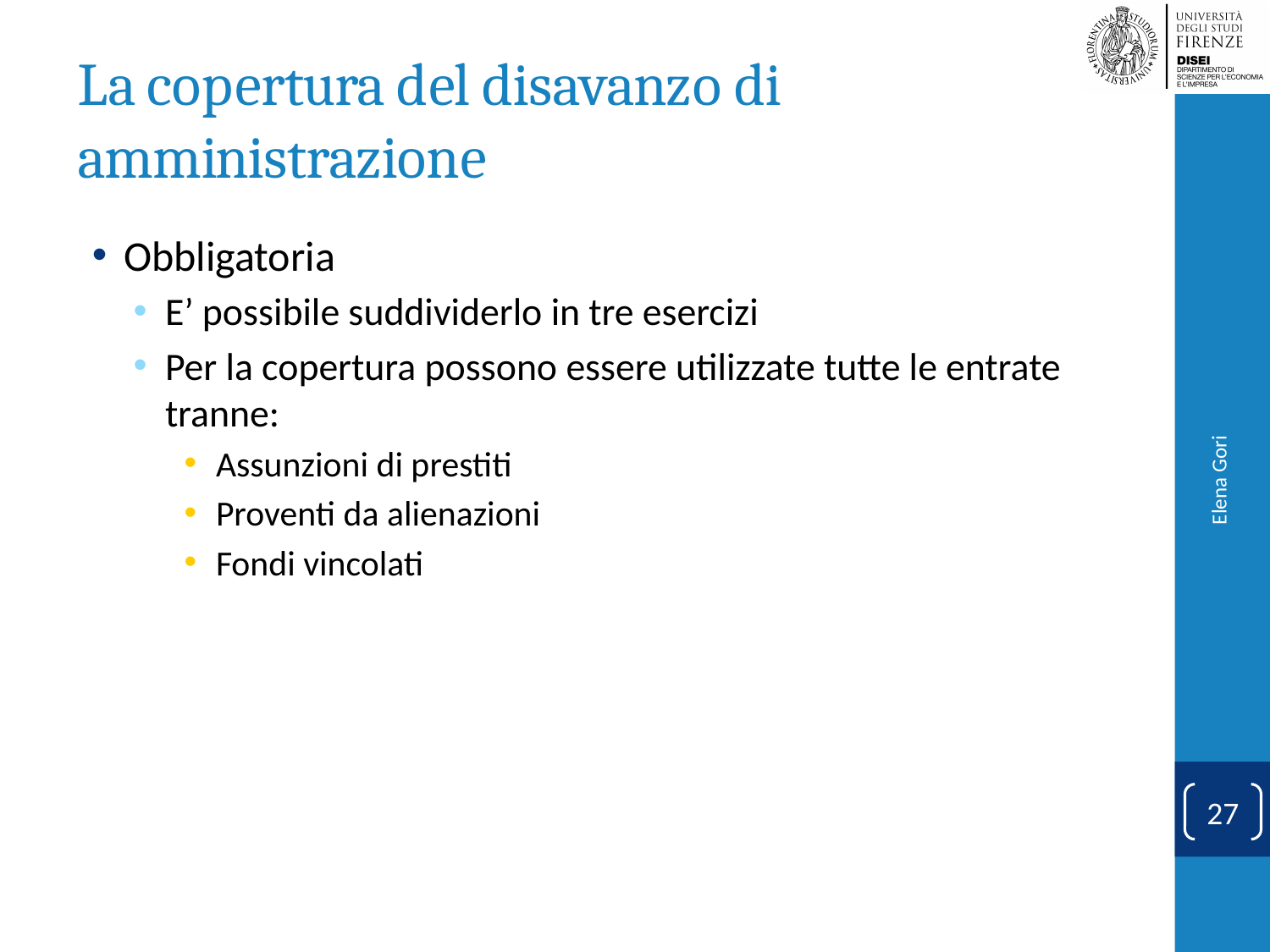

# La copertura del disavanzo di amministrazione
Obbligatoria
E’ possibile suddividerlo in tre esercizi
Per la copertura possono essere utilizzate tutte le entrate tranne:
Assunzioni di prestiti
Proventi da alienazioni
Fondi vincolati

Elena Gori
27